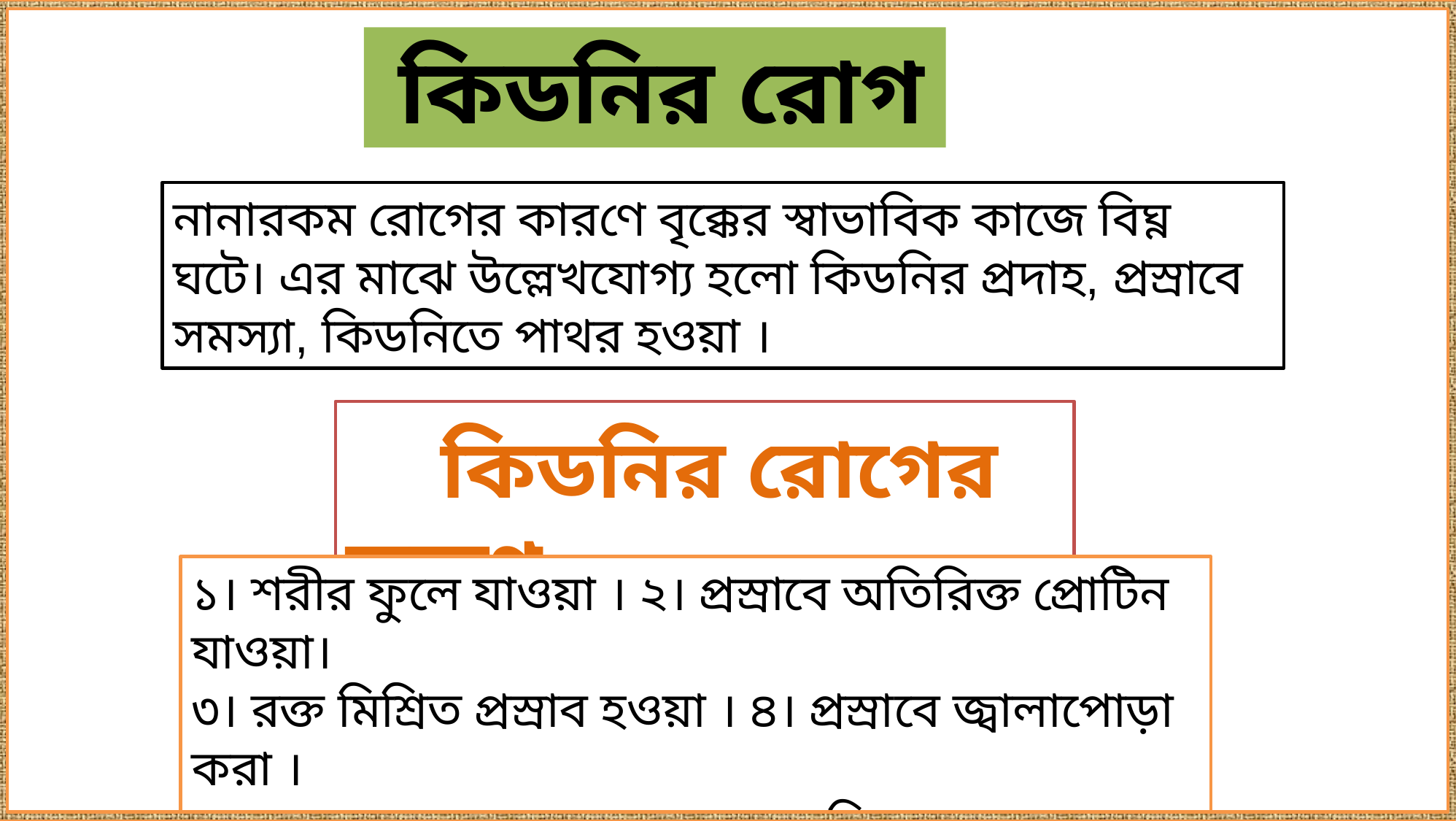

কিডনির রোগ
নানারকম রোগের কারণে বৃক্কের স্বাভাবিক কাজে বিঘ্ন ঘটে। এর মাঝে উল্লেখযোগ্য হলো কিডনির প্রদাহ, প্রস্রাবে সমস্যা, কিডনিতে পাথর হওয়া ।
    কিডনির রোগের লক্ষণ
১। শরীর ফুলে যাওয়া । ২। প্রস্রাবে অতিরিক্ত প্রোটিন যাওয়া।
৩। রক্ত মিশ্রিত প্রস্রাব হওয়া । ৪। প্রস্রাবে জ্বালাপোড়া করা ।
৫। ঘন ঘন প্রস্রাব হওয়া । ৬। ক্ষেত্রবিশেষে প্রস্রাব বন্ধ হয়ে যাওয়া ।